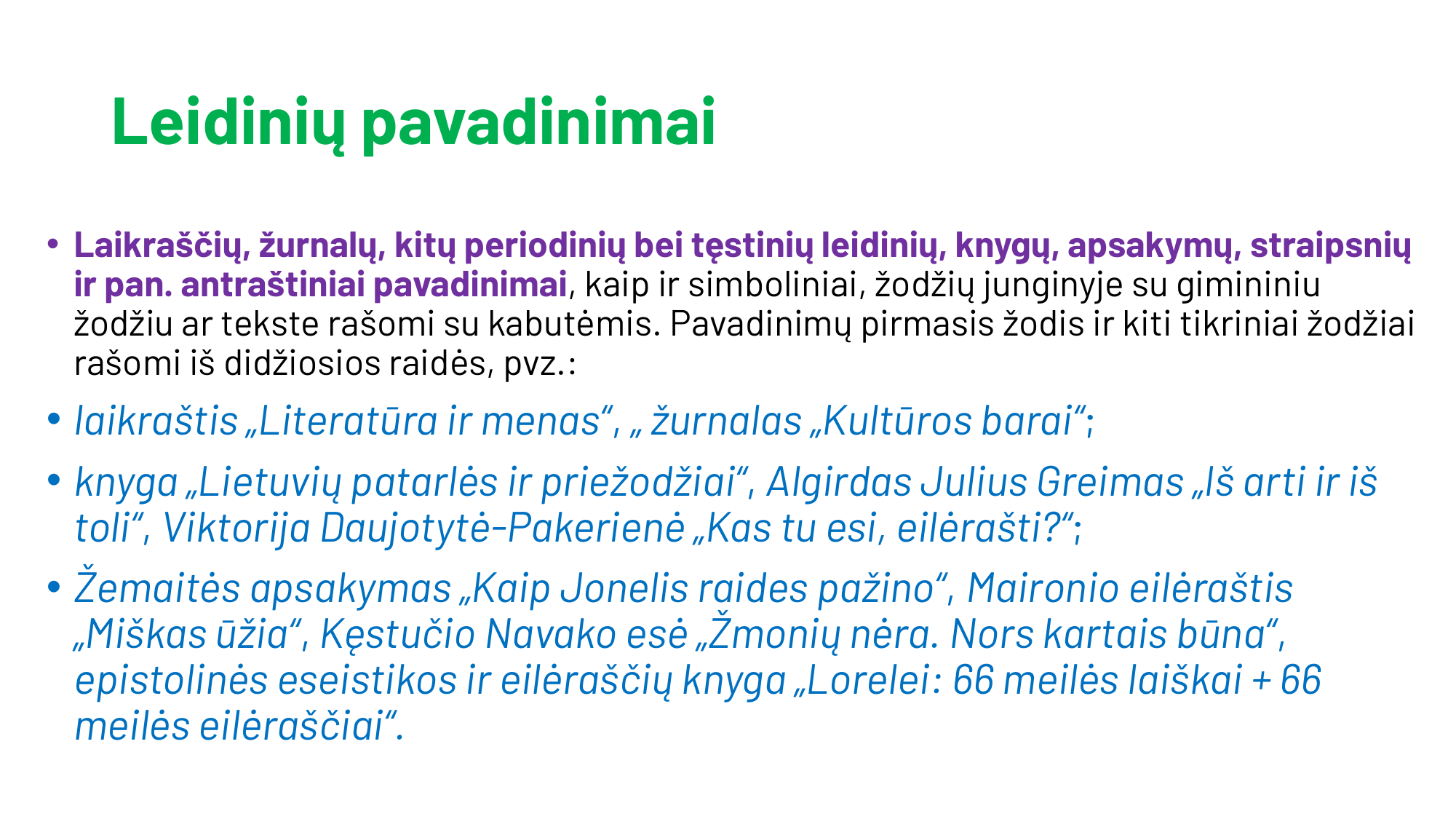

# Leidinių pavadinimai
Laikraščių, žurnalų, kitų periodinių bei tęstinių leidinių, knygų, apsakymų, straipsnių ir pan. antraštiniai pavadinimai, kaip ir simboliniai, žodžių junginyje su gimininiu žodžiu ar tekste rašomi su kabutėmis. Pavadinimų pirmasis žodis ir kiti tikriniai žodžiai rašomi iš didžiosios raidės, pvz.:
laikraštis „Literatūra ir menas“, „ žurnalas „Kultūros barai“;
knyga „Lietuvių patarlės ir priežodžiai“, Algirdas Julius Greimas „Iš arti ir iš toli“, Viktorija Daujotytė-Pakerienė „Kas tu esi, eilėrašti?“;
Žemaitės apsakymas „Kaip Jonelis raides pažino“, Maironio eilėraštis „Miškas ūžia“, Kęstučio Navako esė „Žmonių nėra. Nors kartais būna“, epistolinės eseistikos ir eilėraščių knyga „Lorelei: 66 meilės laiškai + 66 meilės eilėraščiai“.